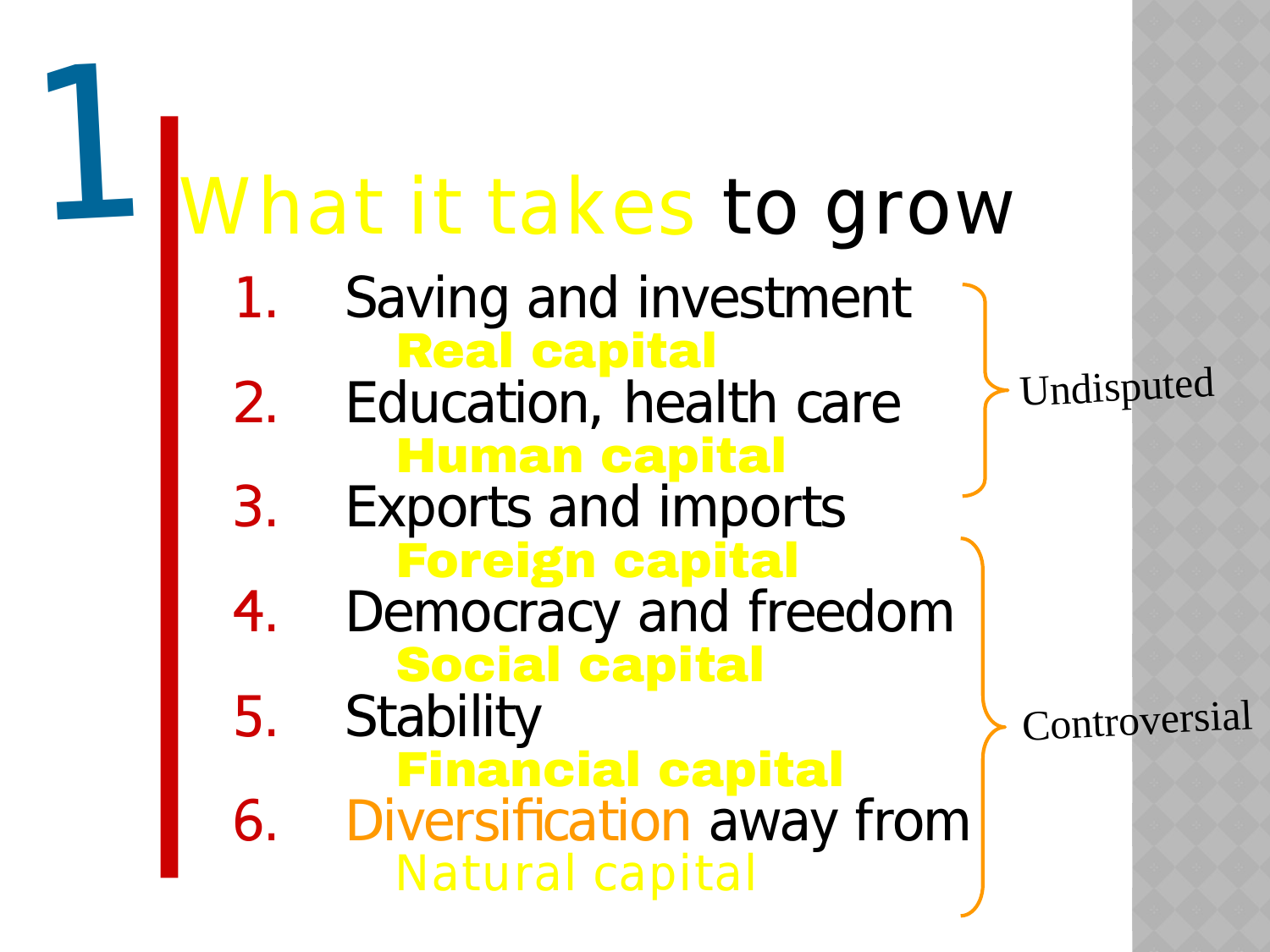

1

What it takes to grow
Saving and investment
	Real capital
Education, health care
	Human capital
Exports and imports
	Foreign capital
Democracy and freedom
	Social capital
Stability
	Financial capital
Diversification away from
	Natural capital

Undisputed

Controversial